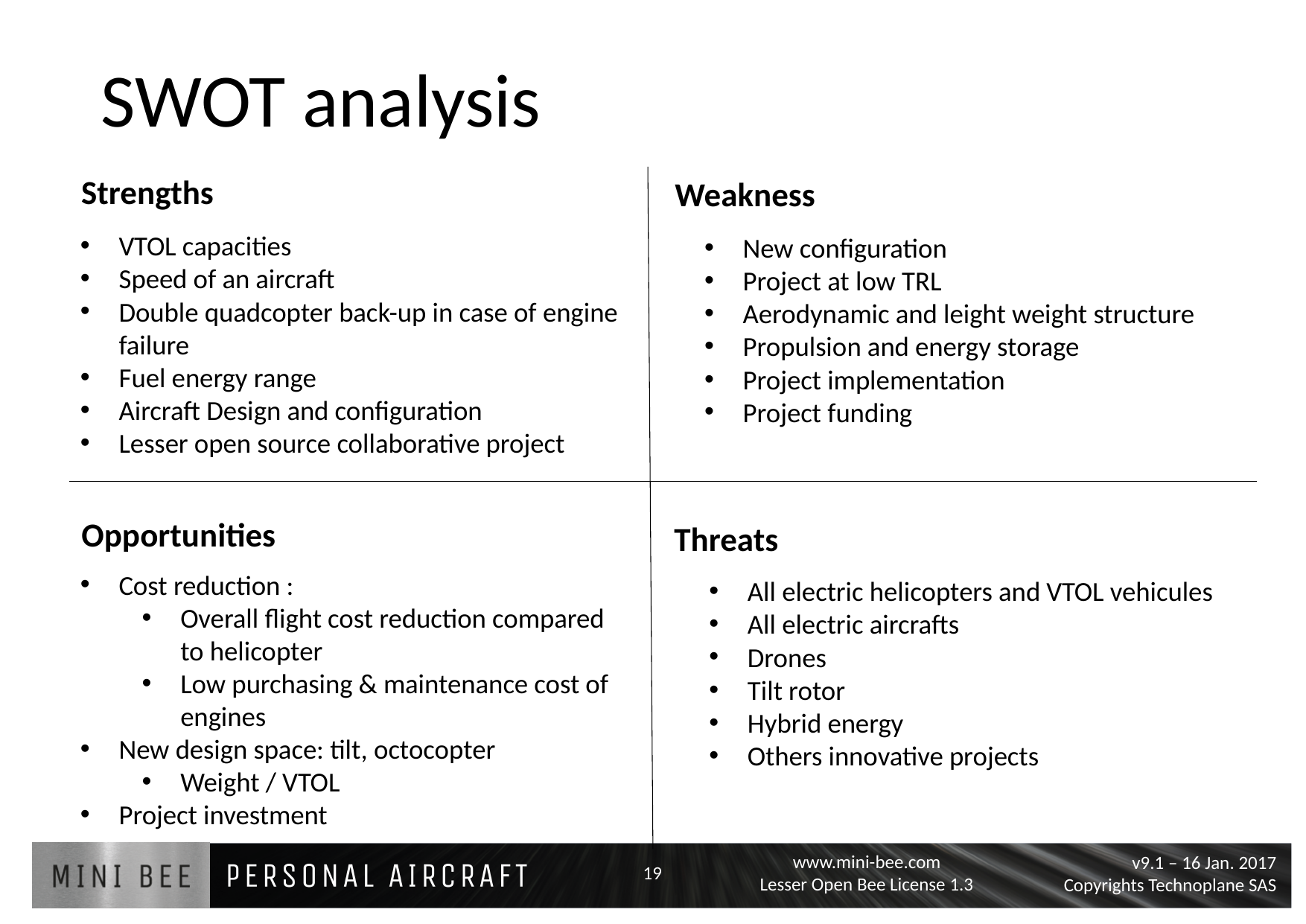

# SWOT analysis
Strengths
Weakness
VTOL capacities
Speed of an aircraft
Double quadcopter back-up in case of engine failure
Fuel energy range
Aircraft Design and configuration
Lesser open source collaborative project

New configuration
Project at low TRL
Aerodynamic and leight weight structure
Propulsion and energy storage
Project implementation
Project funding
Opportunities
Threats
Cost reduction :
Overall flight cost reduction compared to helicopter
Low purchasing & maintenance cost of engines
New design space: tilt, octocopter
Weight / VTOL
Project investment
All electric helicopters and VTOL vehicules
All electric aircrafts
Drones
Tilt rotor
Hybrid energy
Others innovative projects
19